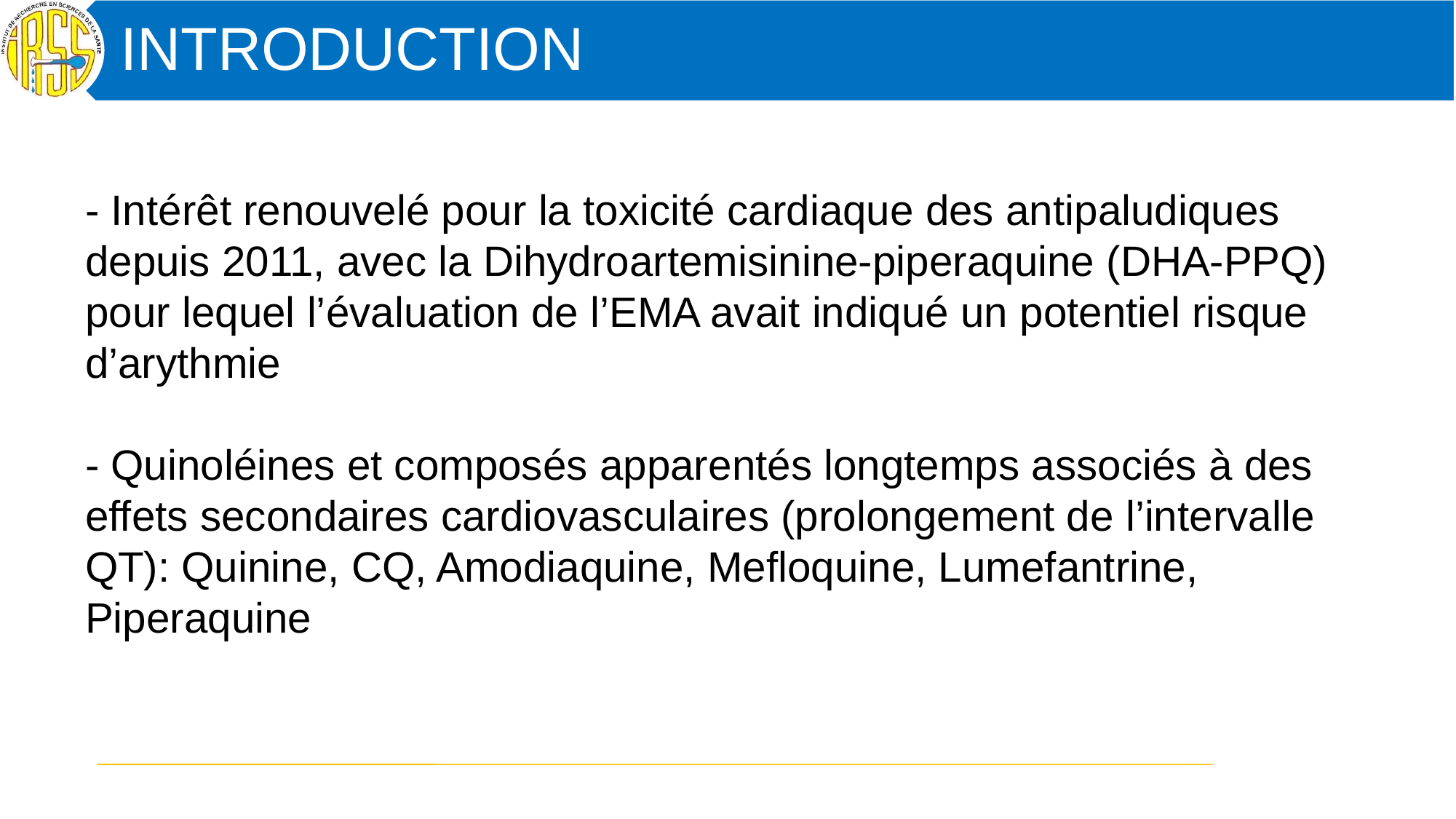

INTRODUCTION
- Intérêt renouvelé pour la toxicité cardiaque des antipaludiques depuis 2011, avec la Dihydroartemisinine-piperaquine (DHA-PPQ) pour lequel l’évaluation de l’EMA avait indiqué un potentiel risque d’arythmie

- Quinoléines et composés apparentés longtemps associés à des effets secondaires cardiovasculaires (prolongement de l’intervalle QT): Quinine, CQ, Amodiaquine, Mefloquine, Lumefantrine, Piperaquine